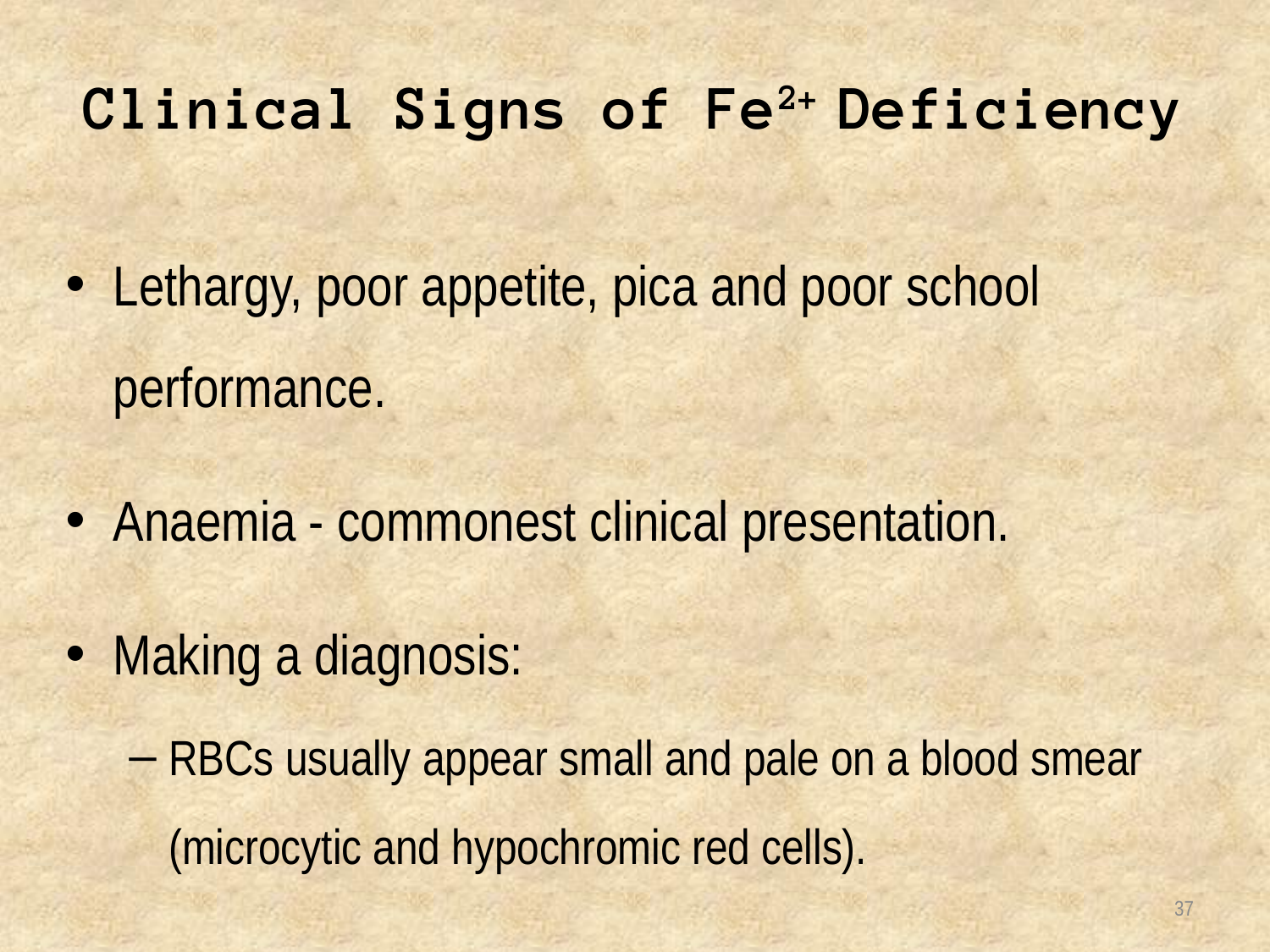

# Clinical Signs of Fe2+ Deficiency
Lethargy, poor appetite, pica and poor school performance.
Anaemia - commonest clinical presentation.
Making a diagnosis:
RBCs usually appear small and pale on a blood smear (microcytic and hypochromic red cells).
37